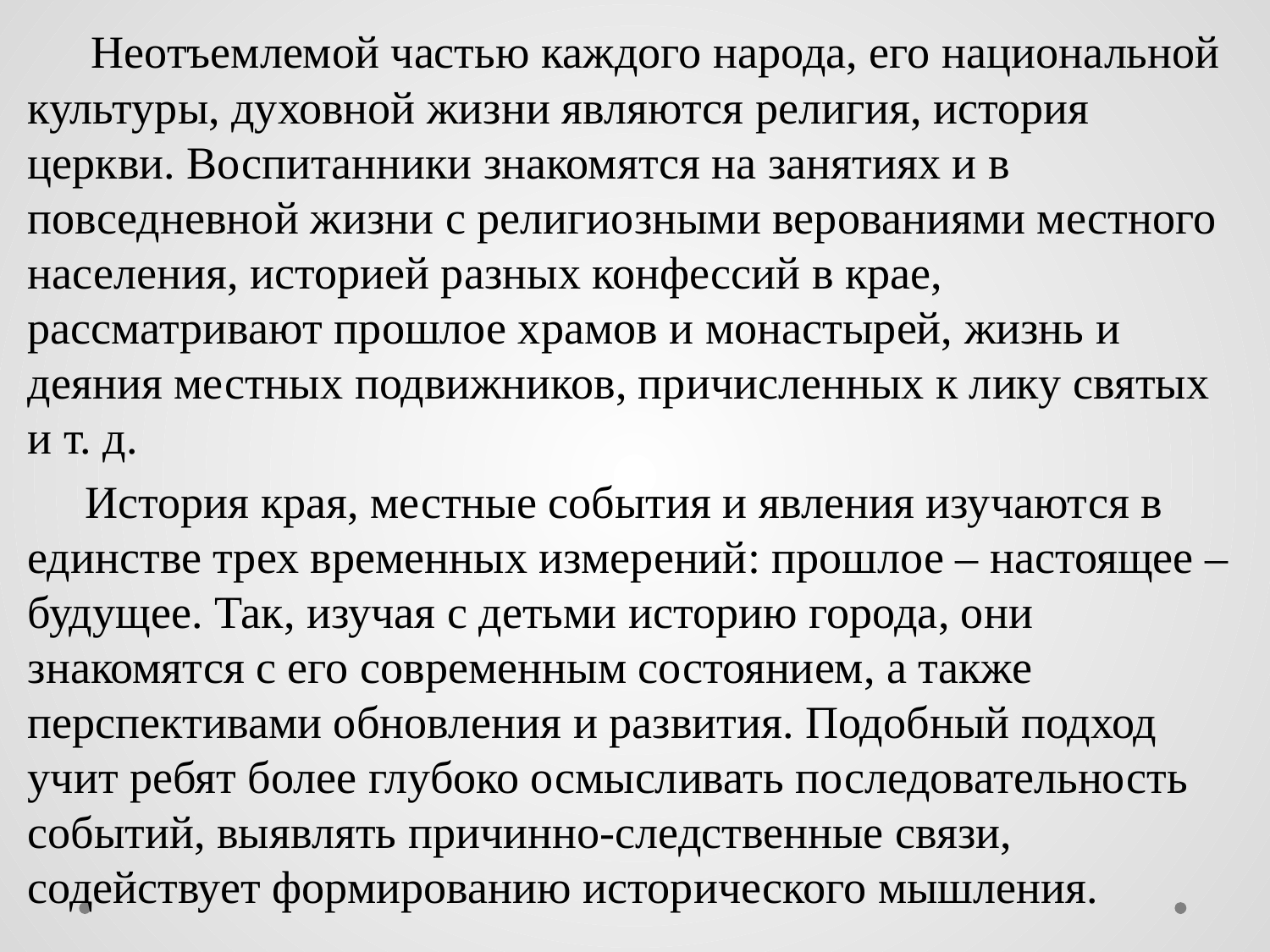

Неотъемлемой частью каждого народа, его национальной культуры, духовной жизни являются религия, история церкви. Воспитанники знакомятся на занятиях и в повседневной жизни с религиозными верованиями местного населения, историей разных конфессий в крае, рассматривают прошлое храмов и монастырей, жизнь и деяния местных подвижников, причисленных к лику святых и т. д.
     История края, местные события и явления изучаются в единстве трех временных измерений: прошлое – настоящее – будущее. Так, изучая с детьми историю города, они знакомятся с его современным состоянием, а также перспективами обновления и развития. Подобный подход учит ребят более глубоко осмысливать последовательность событий, выявлять причинно-следственные связи, содействует формированию исторического мышления.